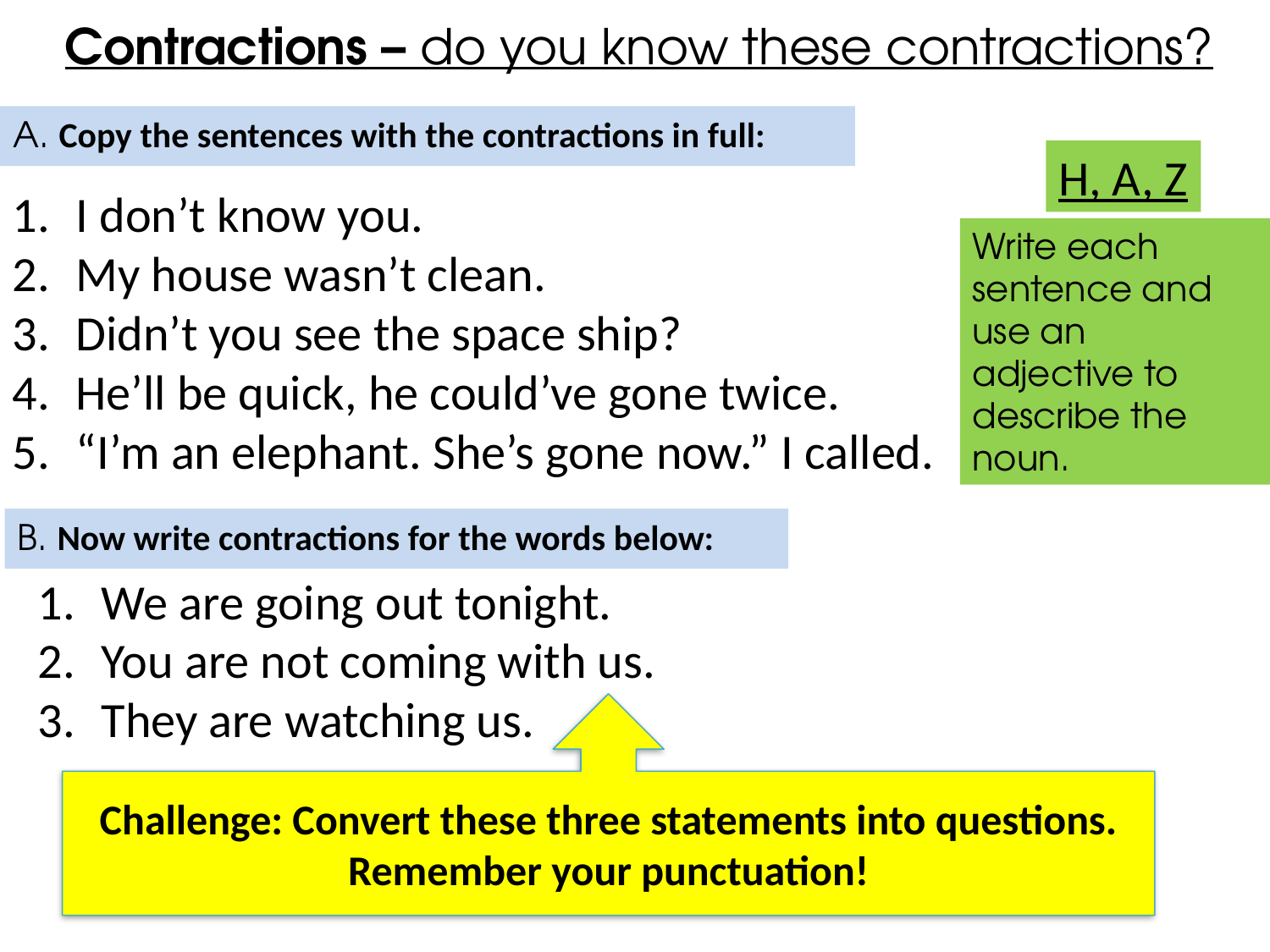

# Contractions – do you know these contractions?
A. Copy the sentences with the contractions in full:
H, A, Z
I don’t know you.
My house wasn’t clean.
Didn’t you see the space ship?
He’ll be quick, he could’ve gone twice.
“I’m an elephant. She’s gone now.” I called.
Write each sentence and use an adjective to describe the noun.
B. Now write contractions for the words below:
We are going out tonight.
You are not coming with us.
They are watching us.
Challenge: Convert these three statements into questions. Remember your punctuation!